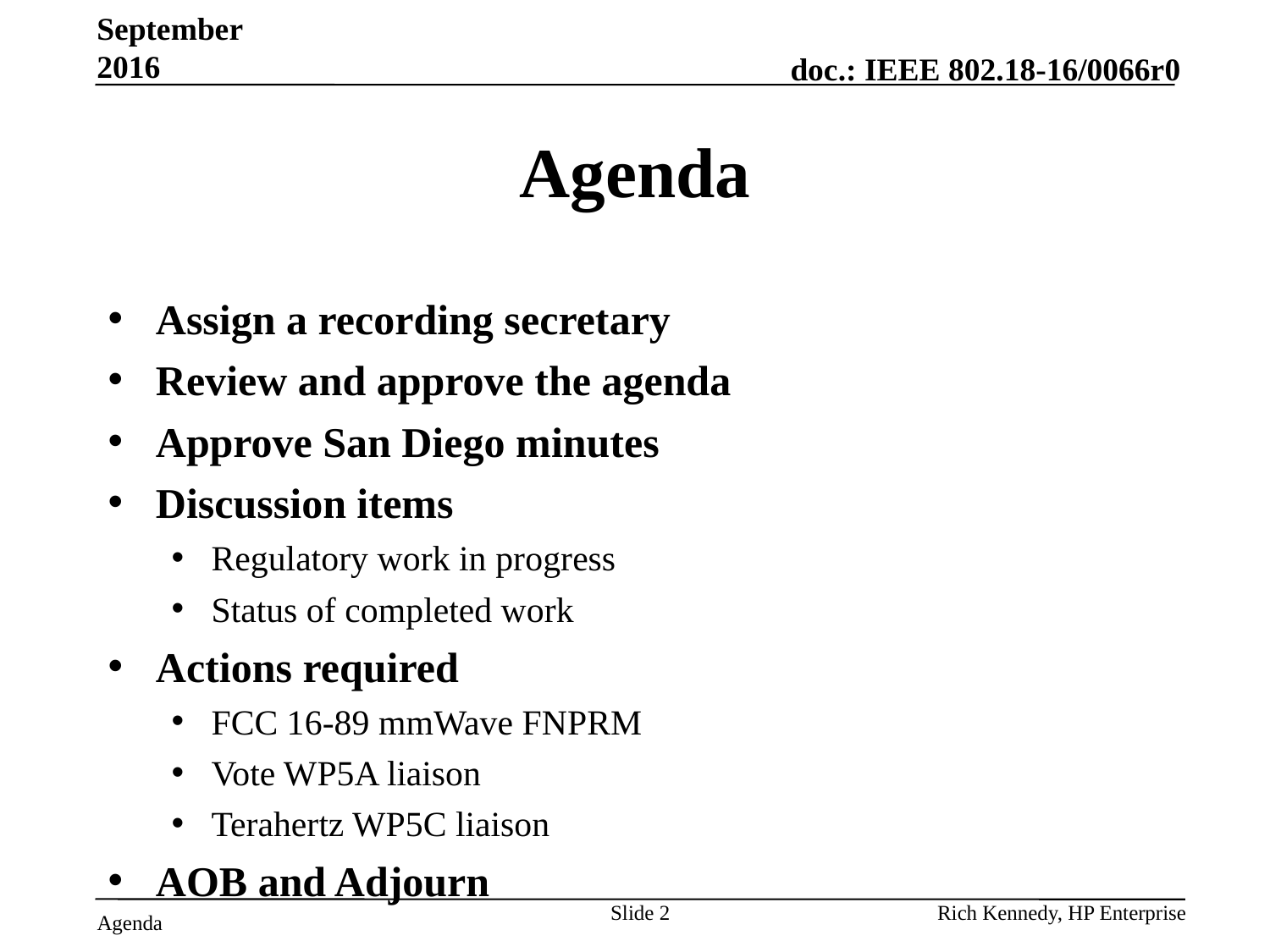

September 2016
# Agenda
Assign a recording secretary
Review and approve the agenda
Approve San Diego minutes
Discussion items
Regulatory work in progress
Status of completed work
Actions required
FCC 16-89 mmWave FNPRM
Vote WP5A liaison
Terahertz WP5C liaison
AOB and Adjourn
Slide 2
Rich Kennedy, HP Enterprise
Agenda